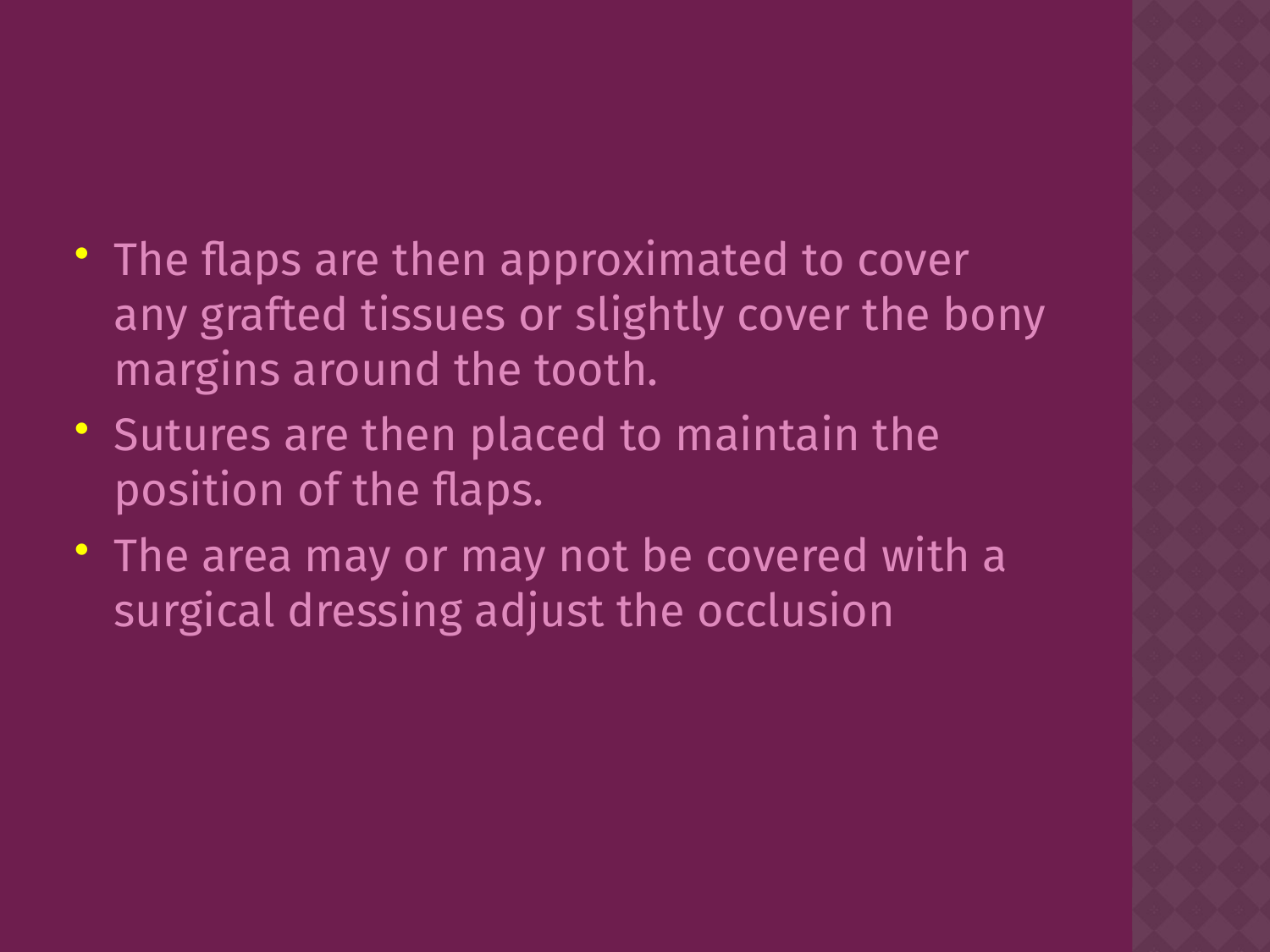

#
The flaps are then approximated to cover any grafted tissues or slightly cover the bony margins around the tooth.
Sutures are then placed to maintain the position of the flaps.
The area may or may not be covered with a surgical dressing adjust the occlusion